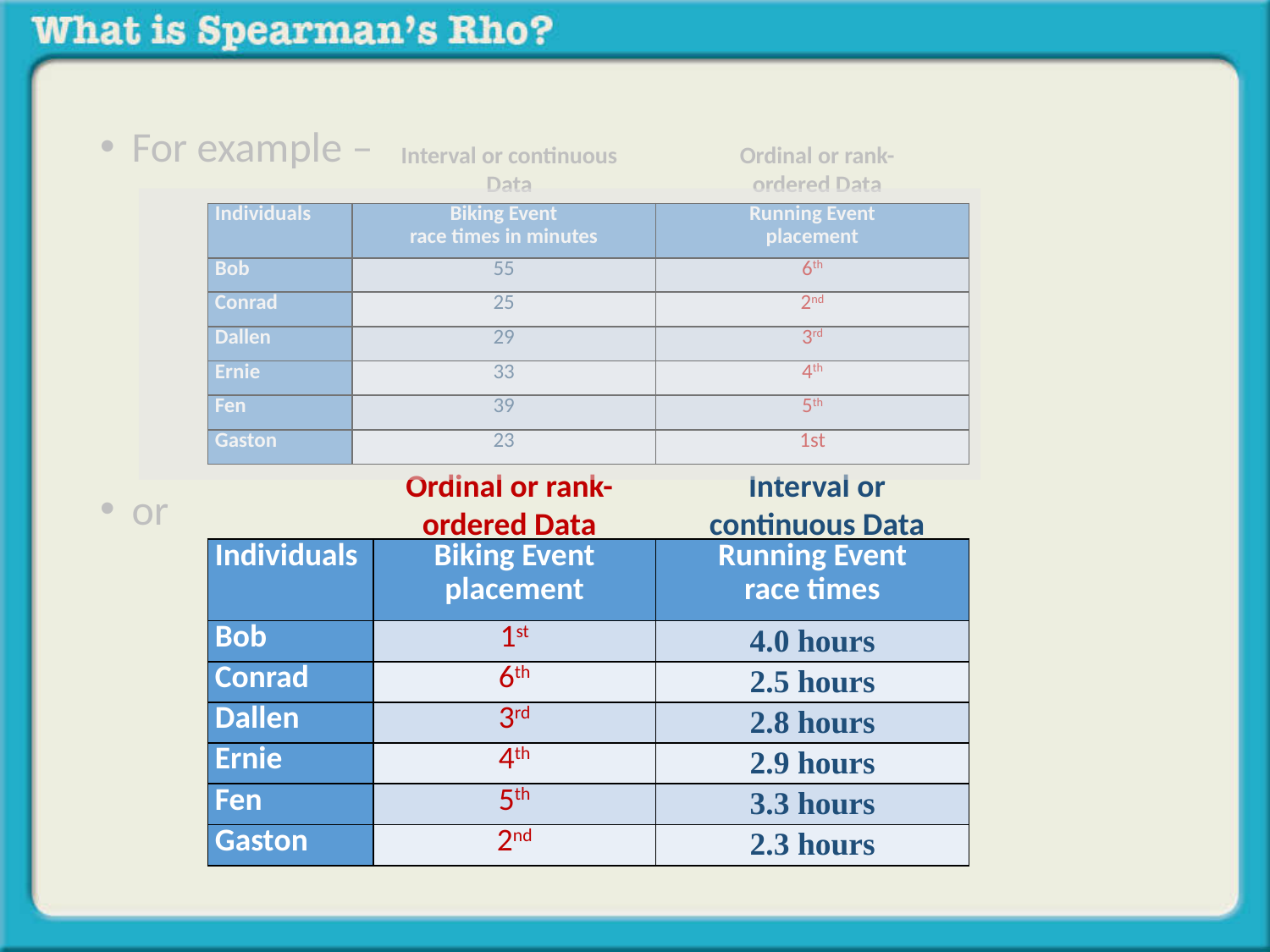

For example –

or

Ordinal or rank-ordered Data
Interval or continuous Data

| Individuals | Biking Event race times in minutes | Running Event placement |
| --- | --- | --- |
| Bob | 55 | 6th |
| Conrad | 25 | 2nd |
| Dallen | 29 | 3rd |
| Ernie | 33 | 4th |
| Fen | 39 | 5th |
| Gaston | 23 | 1st |
Ordinal or rank-ordered Data
Interval or continuous Data
| Individuals | Biking Event placement | Running Event race times |
| --- | --- | --- |
| Bob | 1st | 4.0 hours |
| Conrad | 6th | 2.5 hours |
| Dallen | 3rd | 2.8 hours |
| Ernie | 4th | 2.9 hours |
| Fen | 5th | 3.3 hours |
| Gaston | 2nd | 2.3 hours |